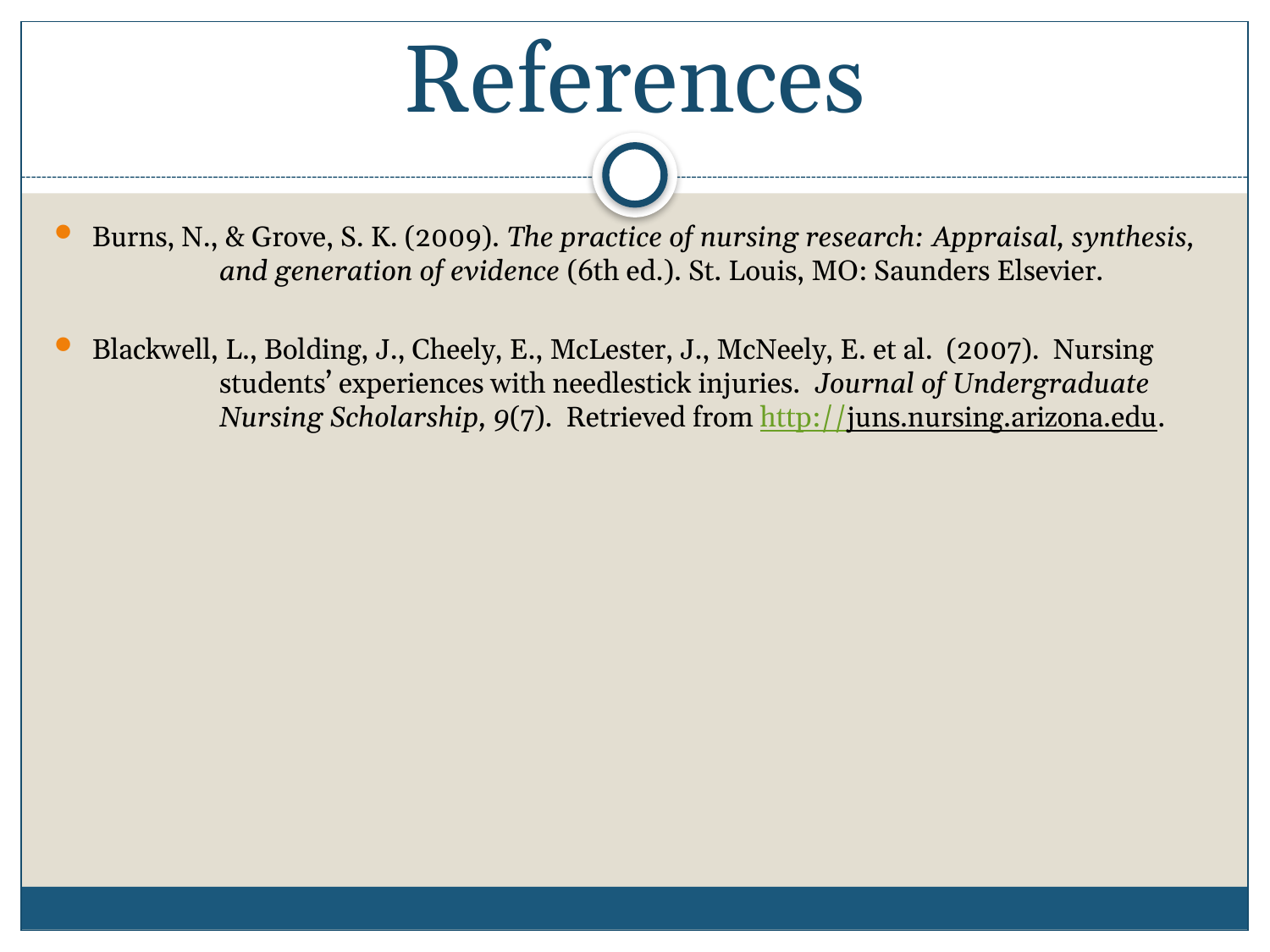

# References
Burns, N., & Grove, S. K. (2009). The practice of nursing research: Appraisal, synthesis, 	and generation of evidence (6th ed.). St. Louis, MO: Saunders Elsevier.

Blackwell, L., Bolding, J., Cheely, E., McLester, J., McNeely, E. et al.  (2007).  Nursing 	students’ experiences with needlestick injuries.  Journal of Undergraduate 	Nursing Scholarship, 9(7).  Retrieved from http://juns.nursing.arizona.edu.